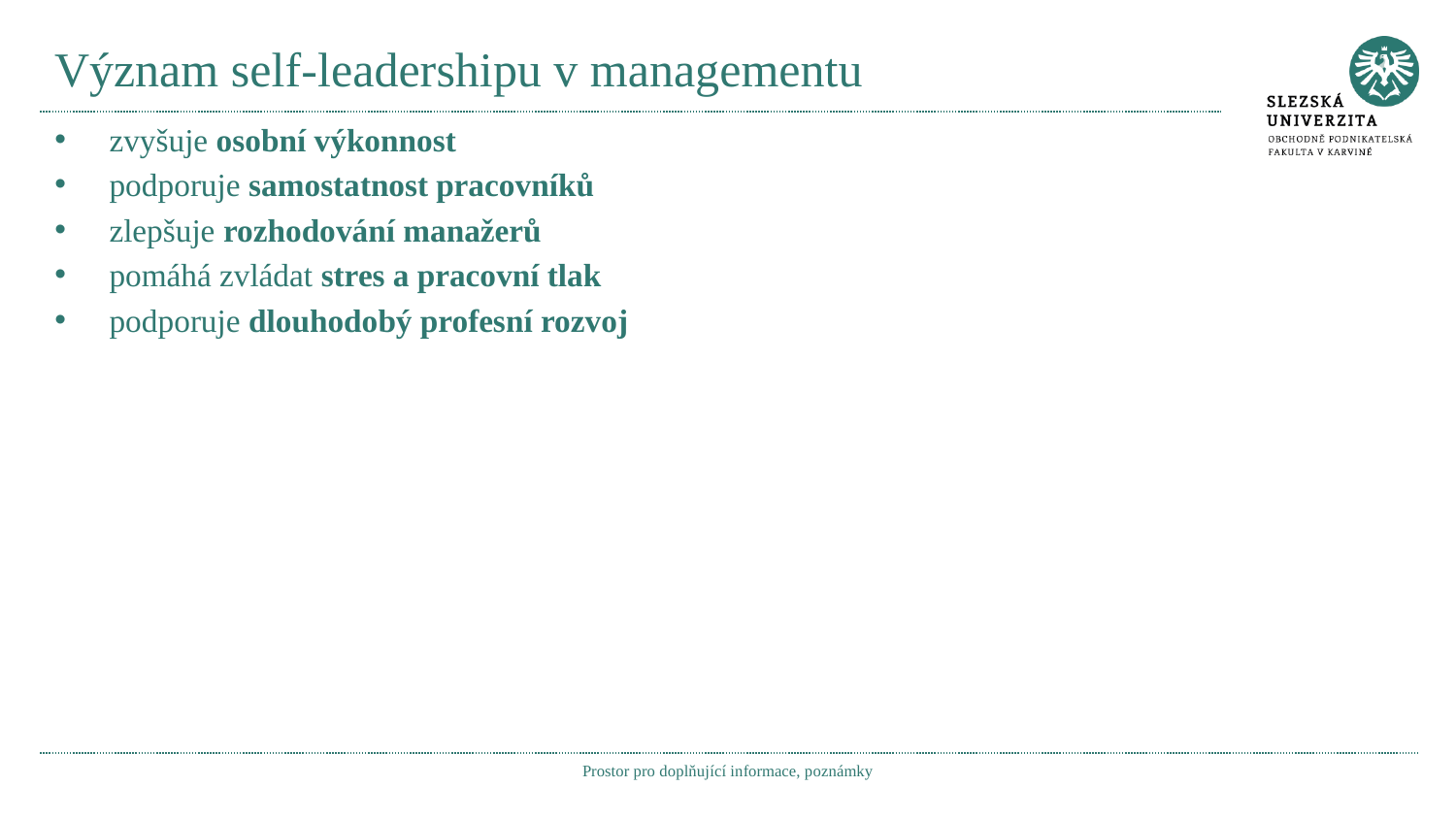

# Význam self-leadershipu v managementu
zvyšuje osobní výkonnost
podporuje samostatnost pracovníků
zlepšuje rozhodování manažerů
pomáhá zvládat stres a pracovní tlak
podporuje dlouhodobý profesní rozvoj

Prostor pro doplňující informace, poznámky